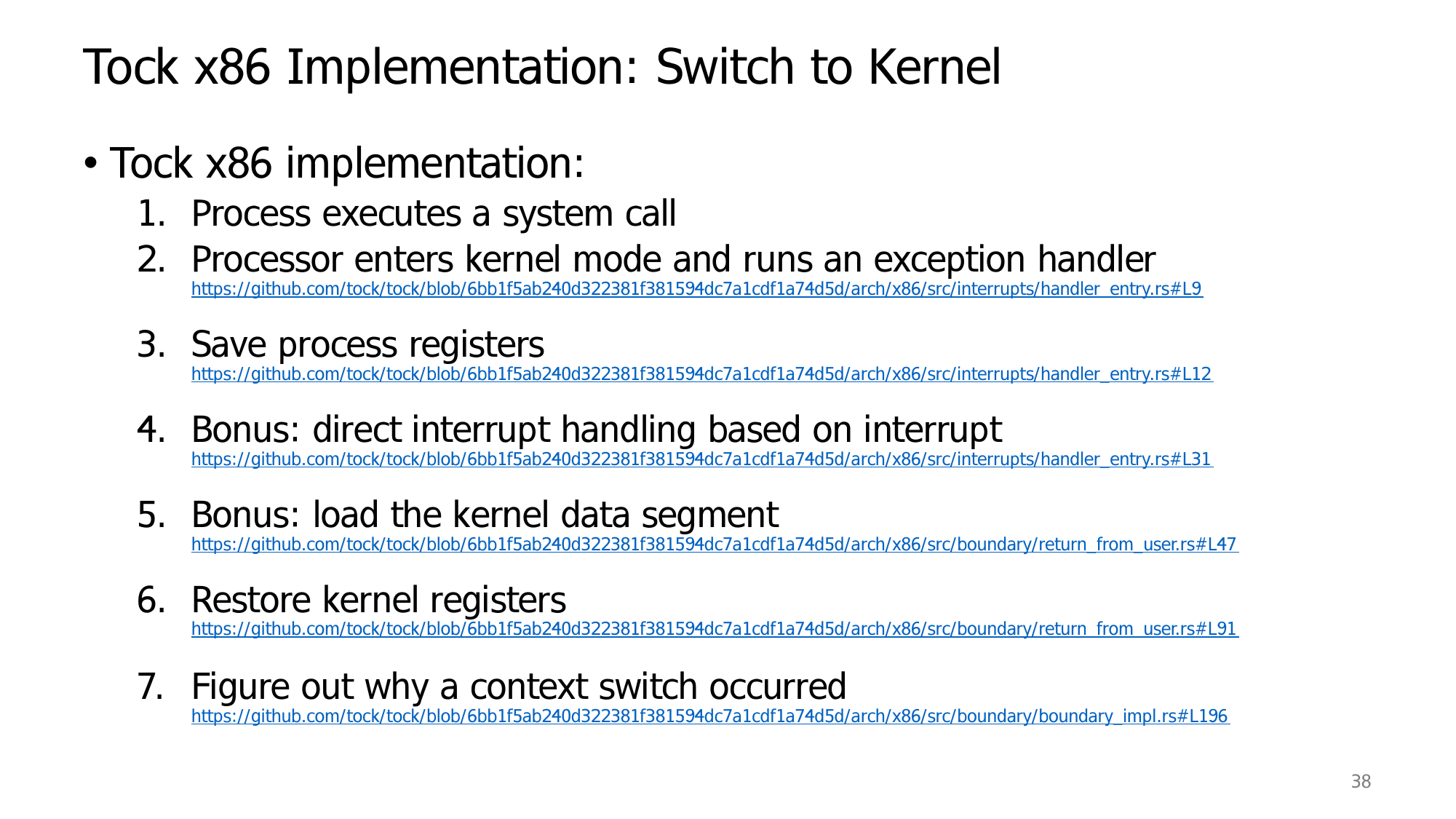

# Tock x86 Implementation: Switch to Kernel
Tock x86 implementation:
Process executes a system call
Processor enters kernel mode and runs an exception handler
https://github.com/tock/tock/blob/6bb1f5ab240d322381f381594dc7a1cdf1a74d5d/arch/x86/src/interrupts/handler_entry.rs#L9
Save process registers
https://github.com/tock/tock/blob/6bb1f5ab240d322381f381594dc7a1cdf1a74d5d/arch/x86/src/interrupts/handler_entry.rs#L12
Bonus: direct interrupt handling based on interrupt
https://github.com/tock/tock/blob/6bb1f5ab240d322381f381594dc7a1cdf1a74d5d/arch/x86/src/interrupts/handler_entry.rs#L31
Bonus: load the kernel data segment
https://github.com/tock/tock/blob/6bb1f5ab240d322381f381594dc7a1cdf1a74d5d/arch/x86/src/boundary/return_from_user.rs#L47
Restore kernel registers
https://github.com/tock/tock/blob/6bb1f5ab240d322381f381594dc7a1cdf1a74d5d/arch/x86/src/boundary/return_from_user.rs#L91
Figure out why a context switch occurred
https://github.com/tock/tock/blob/6bb1f5ab240d322381f381594dc7a1cdf1a74d5d/arch/x86/src/boundary/boundary_impl.rs#L196

38